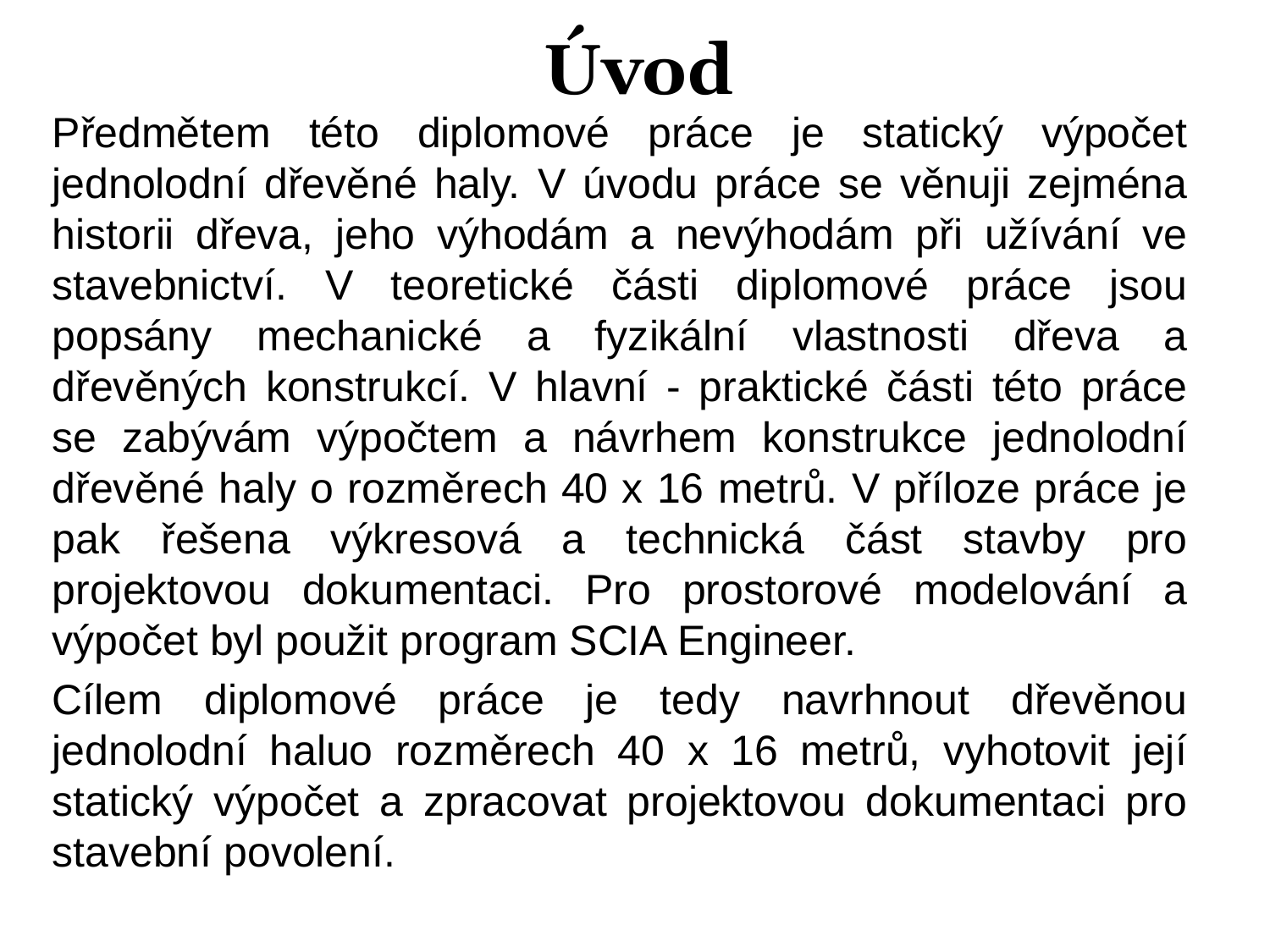

# Úvod
Předmětem této diplomové práce je statický výpočet jednolodní dřevěné haly. V úvodu práce se věnuji zejména historii dřeva, jeho výhodám a nevýhodám při užívání ve stavebnictví. V teoretické části diplomové práce jsou popsány mechanické a fyzikální vlastnosti dřeva a dřevěných konstrukcí. V hlavní - praktické části této práce se zabývám výpočtem a návrhem konstrukce jednolodní dřevěné haly o rozměrech 40 x 16 metrů. V příloze práce je pak řešena výkresová a technická část stavby pro projektovou dokumentaci. Pro prostorové modelování a výpočet byl použit program SCIA Engineer.
Cílem diplomové práce je tedy navrhnout dřevěnou jednolodní haluo rozměrech 40 x 16 metrů, vyhotovit její statický výpočet a zpracovat projektovou dokumentaci pro stavební povolení.